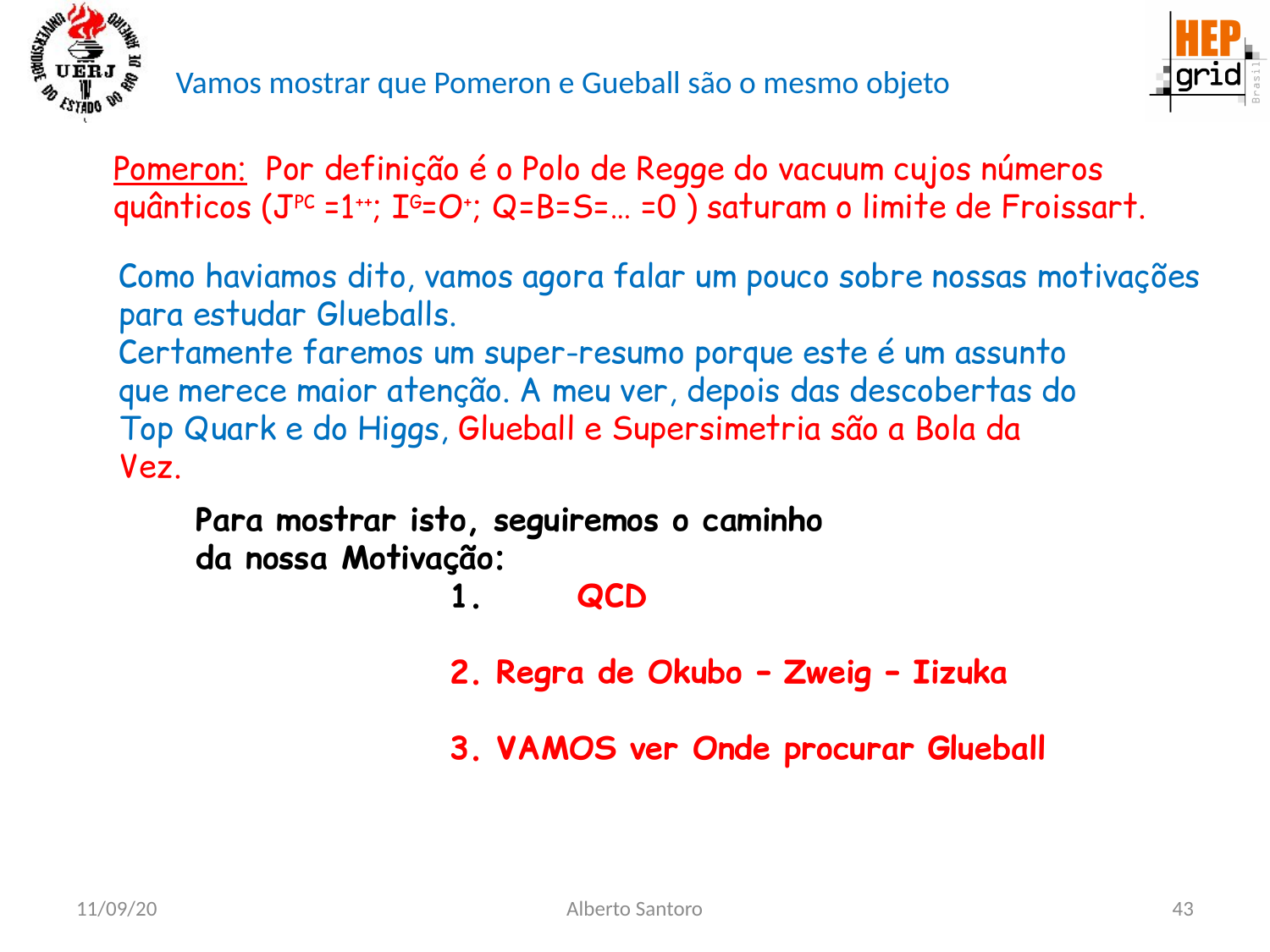

Vamos mostrar que Pomeron e Gueball são o mesmo objeto
Pomeron:  Por definição é o Polo de Regge do vacuum cujos números
quânticos (JPC =1++; IG=O+; Q=B=S=… =0 ) saturam o limite de Froissart.
Como haviamos dito, vamos agora falar um pouco sobre nossas motivações
para estudar Glueballs.
Certamente faremos um super-resumo porque este é um assunto
que merece maior atenção. A meu ver, depois das descobertas do
Top Quark e do Higgs, Glueball e Supersimetria são a Bola da
Vez.
Para mostrar isto, seguiremos o caminho
da nossa Motivação:
		1.	QCD

		2. Regra de Okubo – Zweig – Iizuka

		3. VAMOS ver Onde procurar Glueball
11/09/20
Alberto Santoro
43